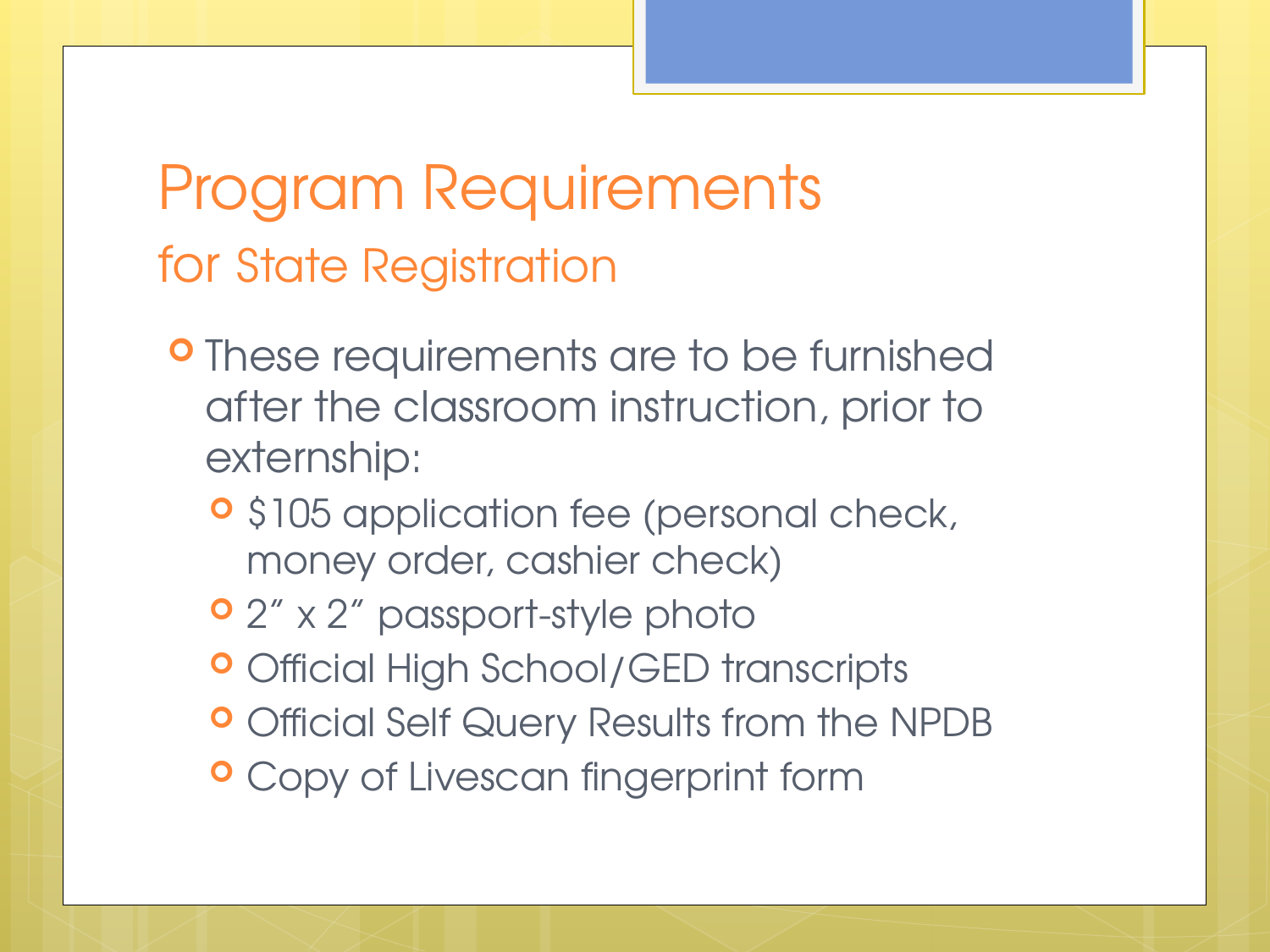

# Program Requirements for State Registration
These requirements are to be furnished after the classroom instruction, prior to externship:
$105 application fee (personal check, money order, cashier check)
2” x 2” passport-style photo
Official High School/GED transcripts
Official Self Query Results from the NPDB
Copy of Livescan fingerprint form